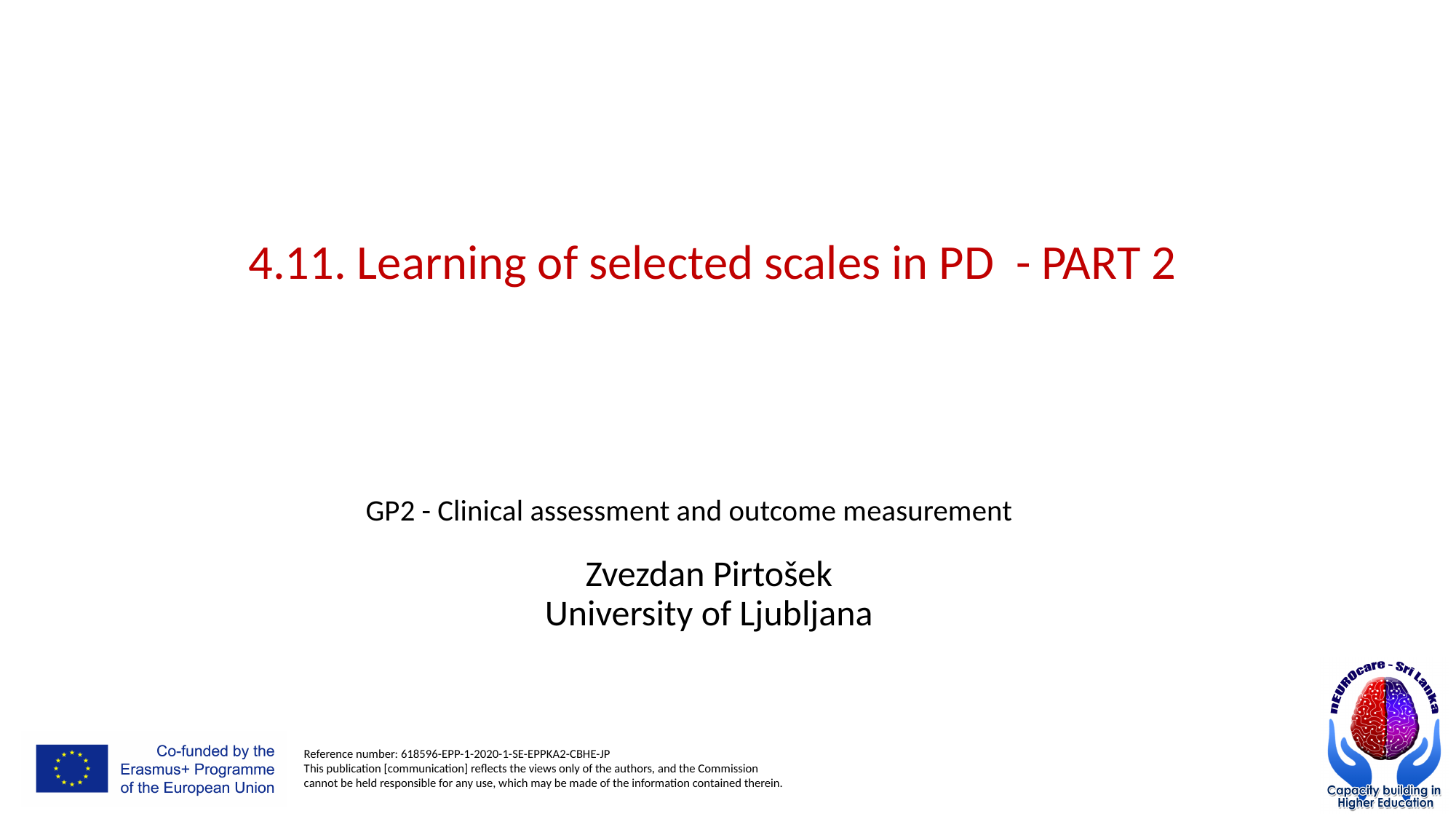

# 4.11. Learning of selected scales in PD  - PART 2
GP2 - Clinical assessment and outcome measurement
Zvezdan Pirtošek
University of Ljubljana